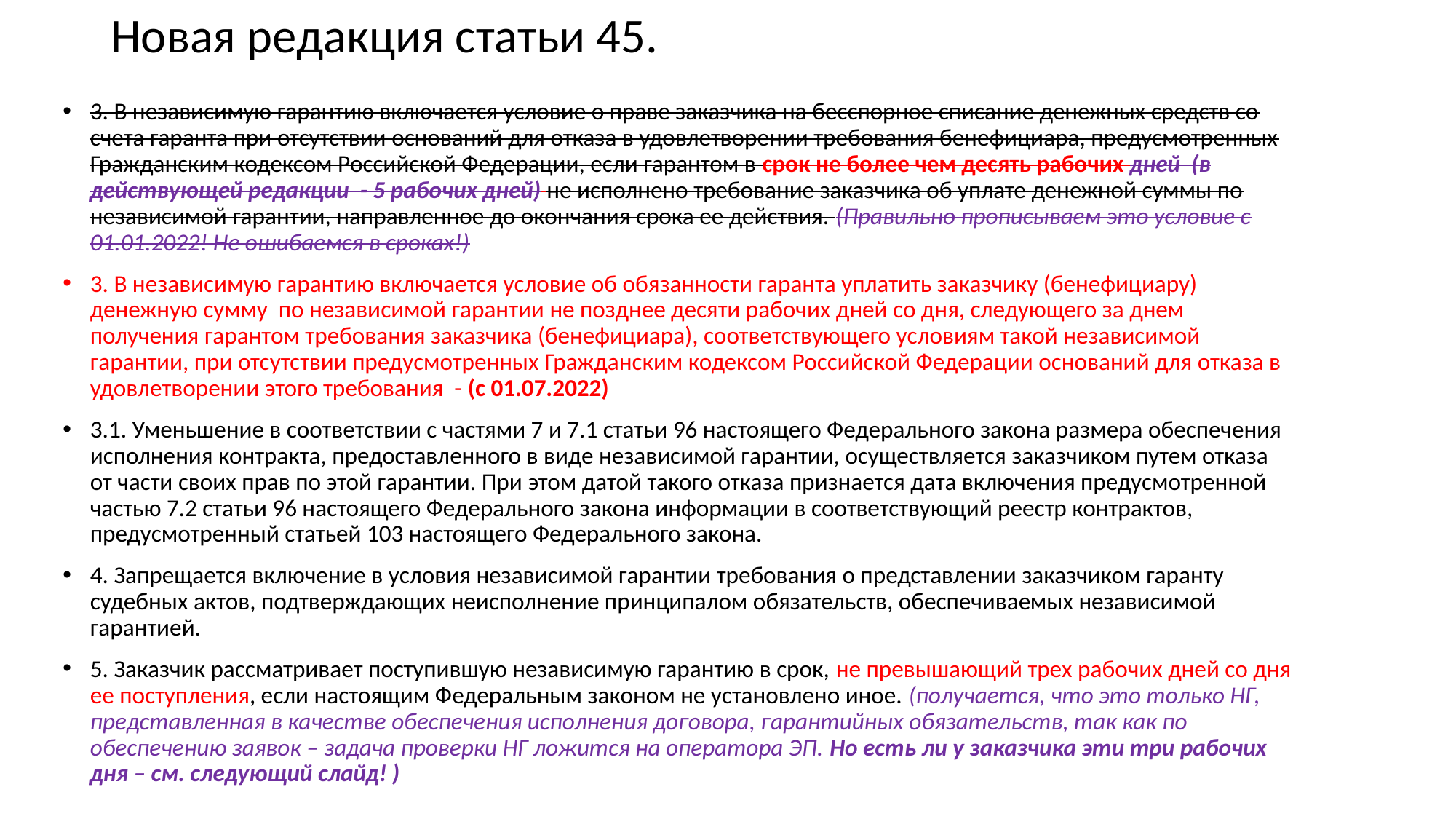

# Новая редакция статьи 45.
3. В независимую гарантию включается условие о праве заказчика на бесспорное списание денежных средств со счета гаранта при отсутствии оснований для отказа в удовлетворении требования бенефициара, предусмотренных Гражданским кодексом Российской Федерации, если гарантом в срок не более чем десять рабочих дней  (в действующей редакции  - 5 рабочих дней) не исполнено требование заказчика об уплате денежной суммы по независимой гарантии, направленное до окончания срока ее действия. (Правильно прописываем это условие с 01.01.2022! Не ошибаемся в сроках!)
3. В независимую гарантию включается условие об обязанности гаранта уплатить заказчику (бенефициару) денежную сумму  по независимой гарантии не позднее десяти рабочих дней со дня, следующего за днем получения гарантом требования заказчика (бенефициара), соответствующего условиям такой независимой гарантии, при отсутствии предусмотренных Гражданским кодексом Российской Федерации оснований для отказа в удовлетворении этого требования  - (с 01.07.2022)
3.1. Уменьшение в соответствии с частями 7 и 7.1 статьи 96 настоящего Федерального закона размера обеспечения исполнения контракта, предоставленного в виде независимой гарантии, осуществляется заказчиком путем отказа от части своих прав по этой гарантии. При этом датой такого отказа признается дата включения предусмотренной частью 7.2 статьи 96 настоящего Федерального закона информации в соответствующий реестр контрактов, предусмотренный статьей 103 настоящего Федерального закона.
4. Запрещается включение в условия независимой гарантии требования о представлении заказчиком гаранту судебных актов, подтверждающих неисполнение принципалом обязательств, обеспечиваемых независимой гарантией.
5. Заказчик рассматривает поступившую независимую гарантию в срок, не превышающий трех рабочих дней со дня ее поступления, если настоящим Федеральным законом не установлено иное. (получается, что это только НГ, представленная в качестве обеспечения исполнения договора, гарантийных обязательств, так как по обеспечению заявок – задача проверки НГ ложится на оператора ЭП. Но есть ли у заказчика эти три рабочих дня – см. следующий слайд! )